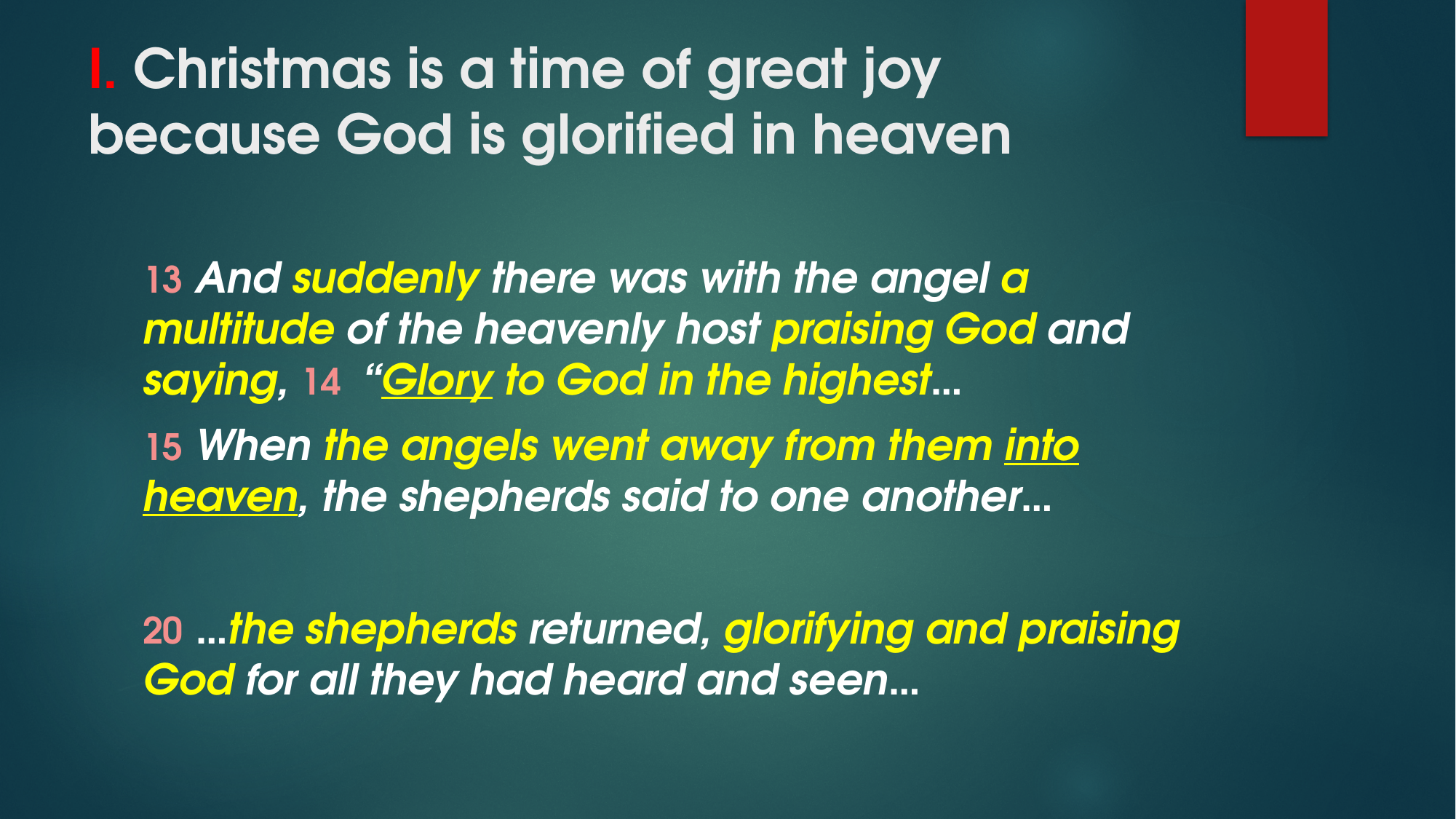

# I. Christmas is a time of great joy because God is glorified in heaven
13 And suddenly there was with the angel a multitude of the heavenly host praising God and saying, 14 	“Glory to God in the highest…
15 When the angels went away from them into heaven, the shepherds said to one another…

20 …the shepherds returned, glorifying and praising God for all they had heard and seen…